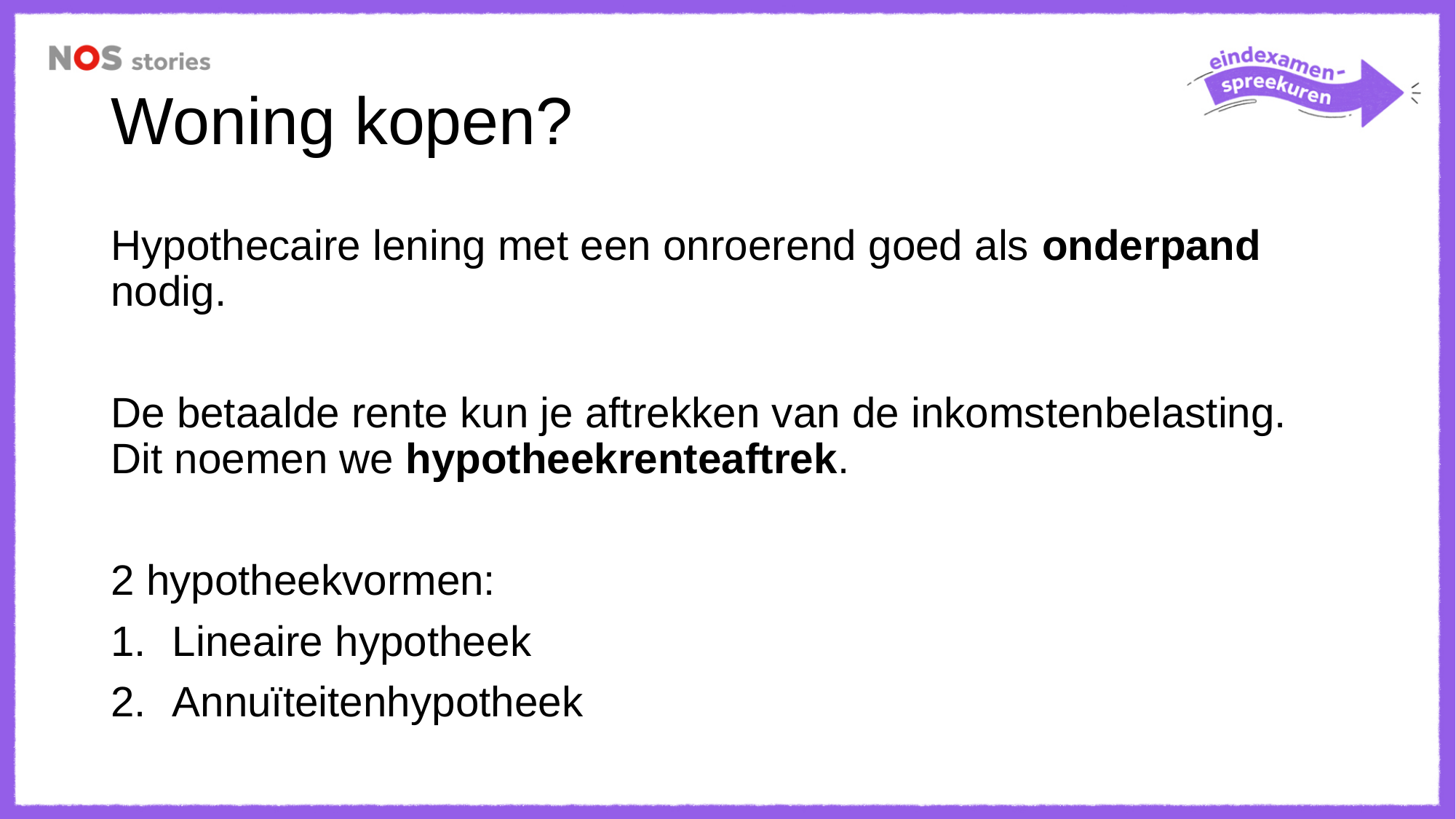

# Woning kopen?
Hypothecaire lening met een onroerend goed als onderpand nodig.

De betaalde rente kun je aftrekken van de inkomstenbelasting. Dit noemen we hypotheekrenteaftrek.

2 hypotheekvormen:
Lineaire hypotheek
Annuïteitenhypotheek